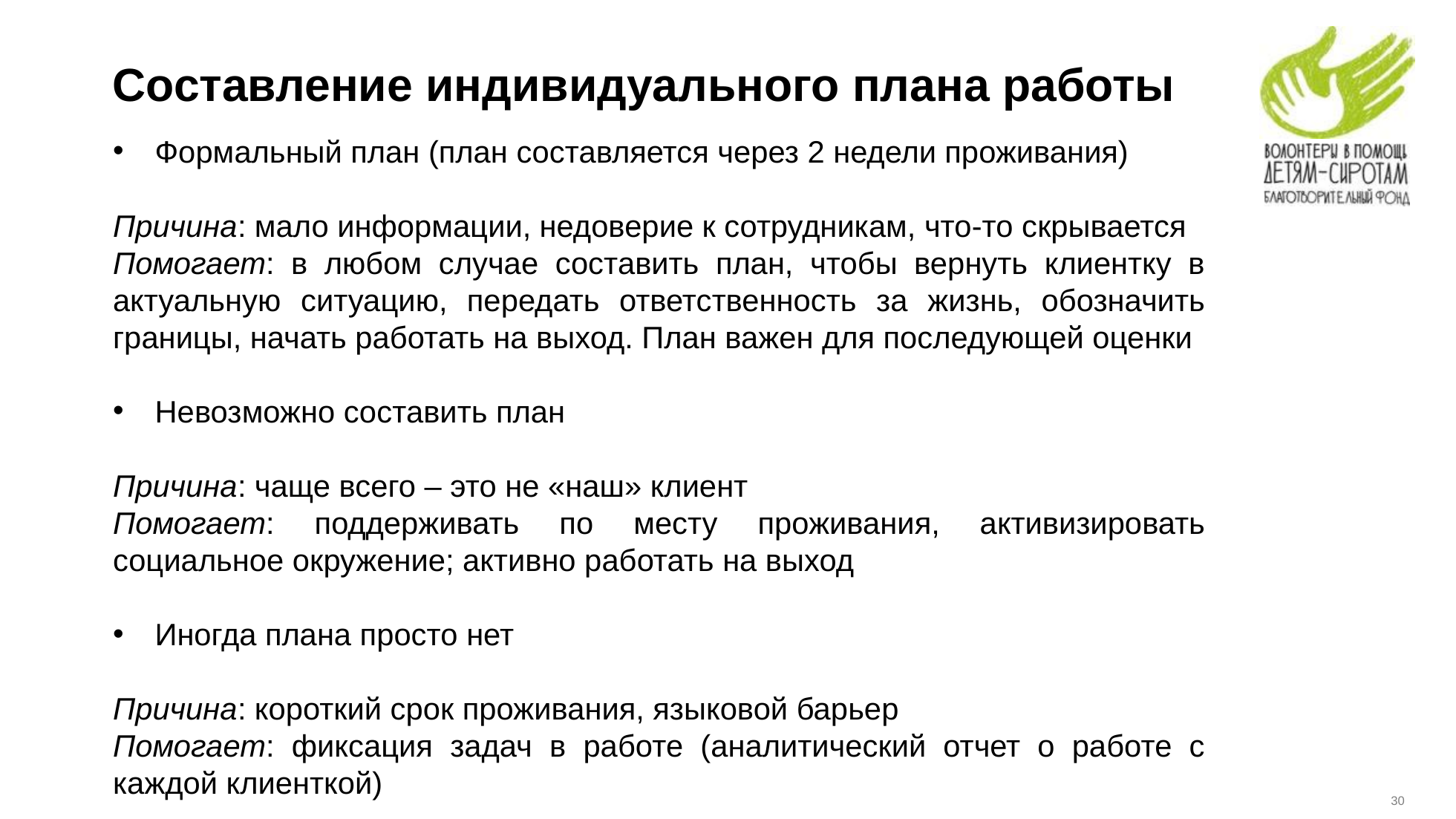

# Составление индивидуального плана работы
Формальный план (план составляется через 2 недели проживания)

Причина: мало информации, недоверие к сотрудникам, что-то скрывается
Помогает: в любом случае составить план, чтобы вернуть клиентку в актуальную ситуацию, передать ответственность за жизнь, обозначить границы, начать работать на выход. План важен для последующей оценки

Невозможно составить план

Причина: чаще всего – это не «наш» клиент
Помогает: поддерживать по месту проживания, активизировать социальное окружение; активно работать на выход

Иногда плана просто нет

Причина: короткий срок проживания, языковой барьер
Помогает: фиксация задач в работе (аналитический отчет о работе с каждой клиенткой)